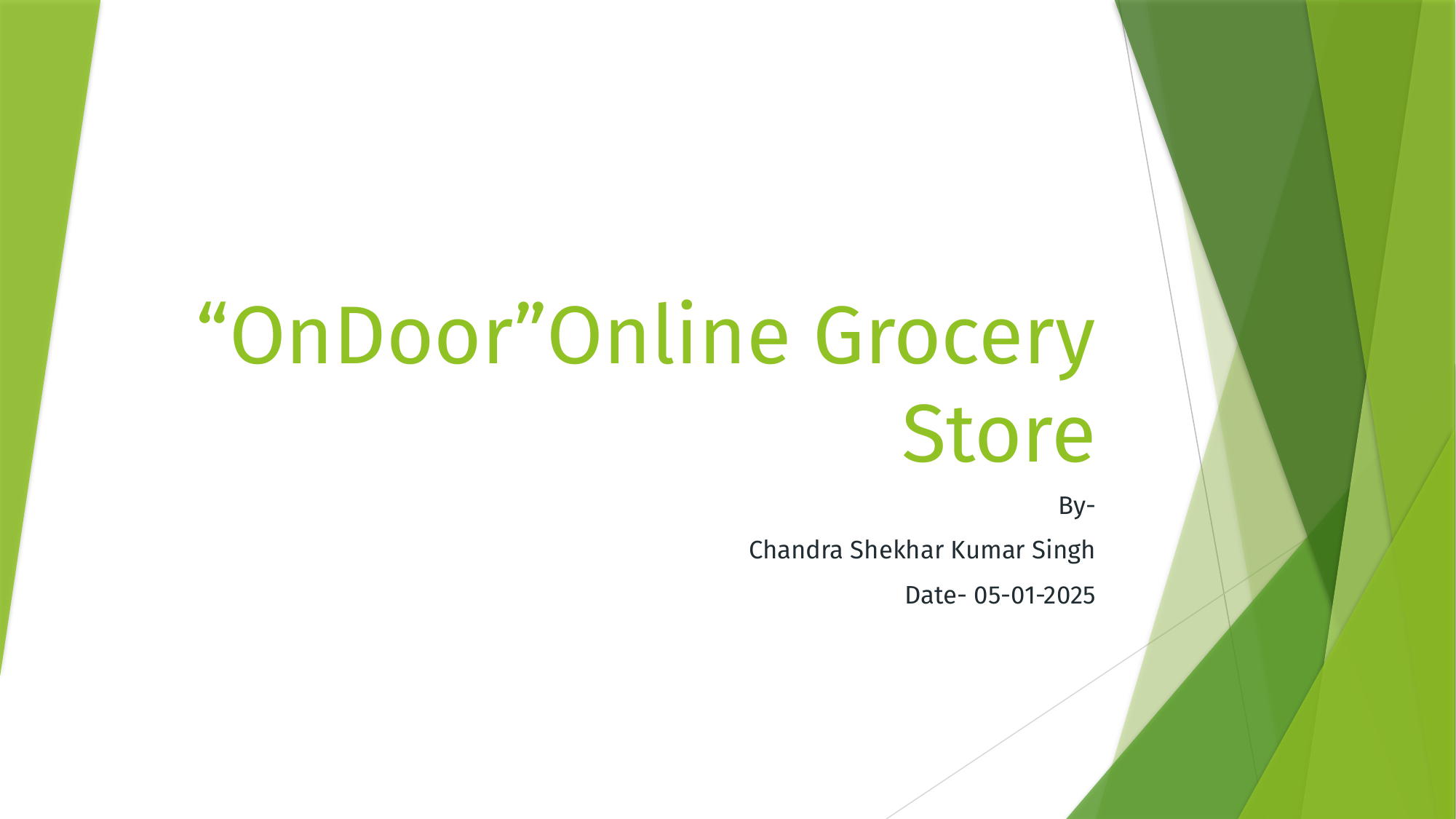

# “OnDoor”Online Grocery Store
By-
Chandra Shekhar Kumar Singh
Date- 05-01-2025